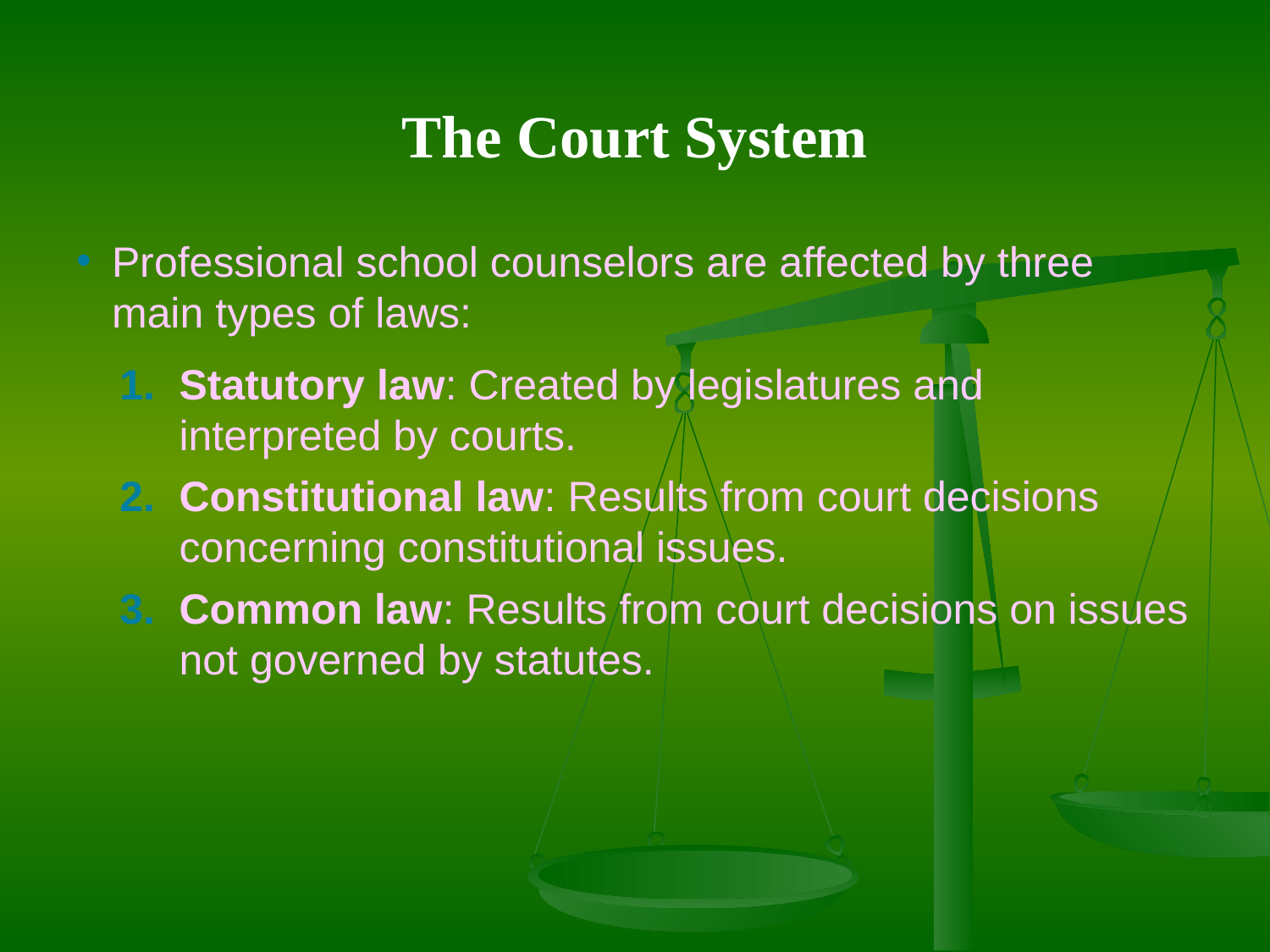

# The Court System
Professional school counselors are affected by three main types of laws:
Statutory law: Created by legislatures and interpreted by courts.
Constitutional law: Results from court decisions concerning constitutional issues.
Common law: Results from court decisions on issues not governed by statutes.